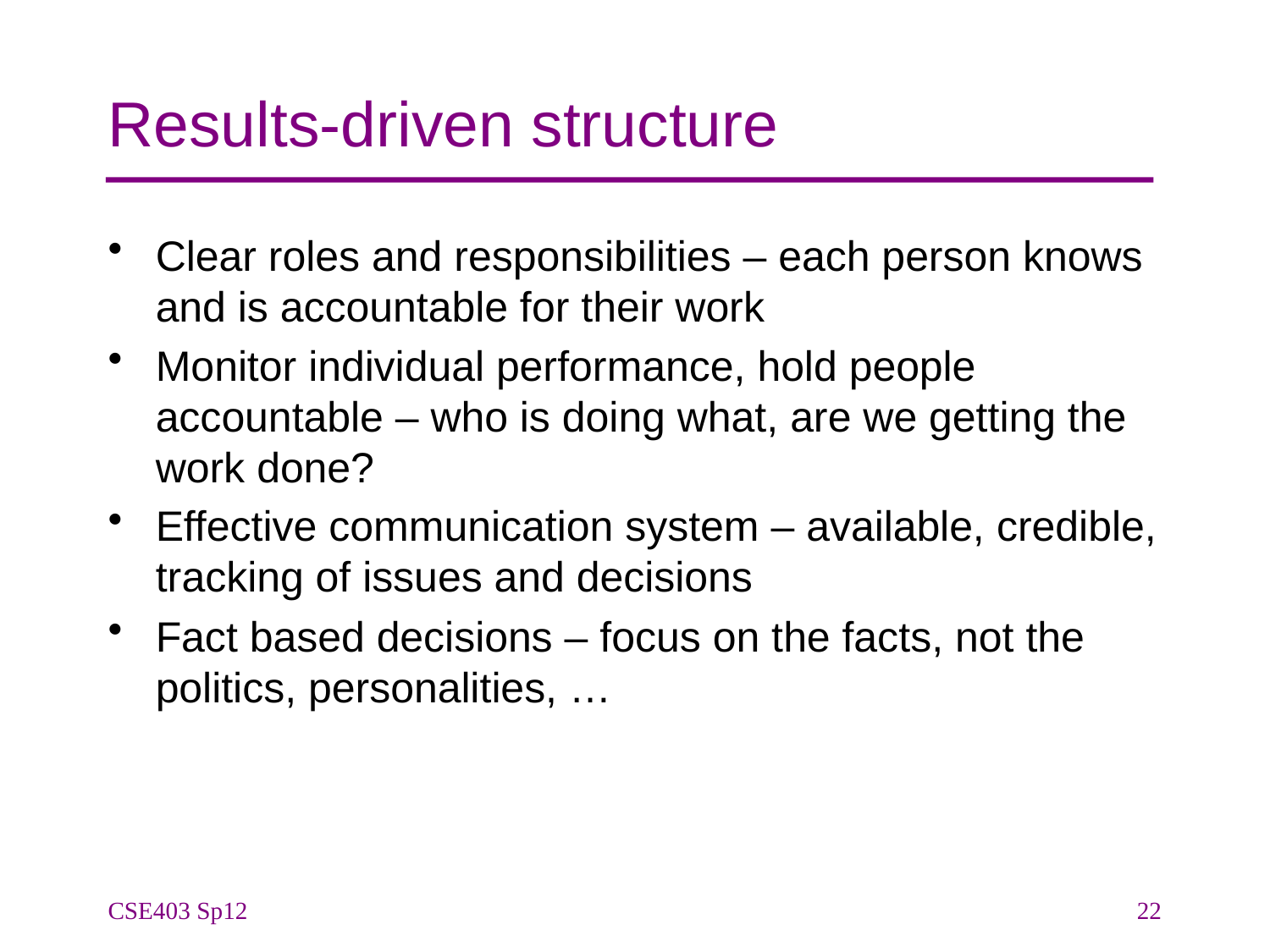

# Results-driven structure
Clear roles and responsibilities – each person knows and is accountable for their work
Monitor individual performance, hold people accountable – who is doing what, are we getting the work done?
Effective communication system – available, credible, tracking of issues and decisions
Fact based decisions – focus on the facts, not the politics, personalities, …
CSE403 Sp12
22